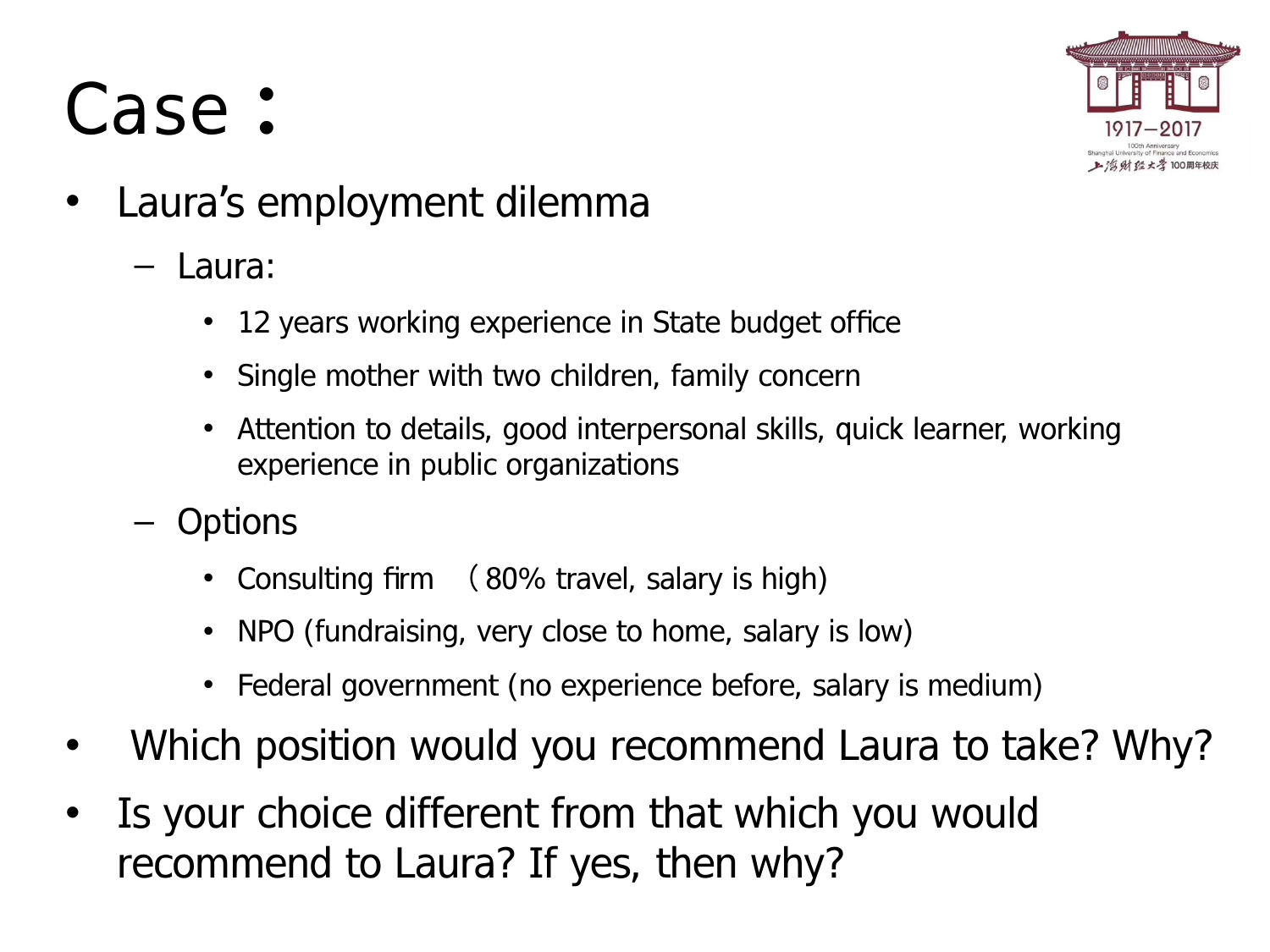

# Case：
Laura’s employment dilemma
Laura:
12 years working experience in State budget office
Single mother with two children, family concern
Attention to details, good interpersonal skills, quick learner, working experience in public organizations
Options
Consulting firm （80% travel, salary is high)
NPO (fundraising, very close to home, salary is low)
Federal government (no experience before, salary is medium)
 Which position would you recommend Laura to take? Why?
Is your choice different from that which you would recommend to Laura? If yes, then why?